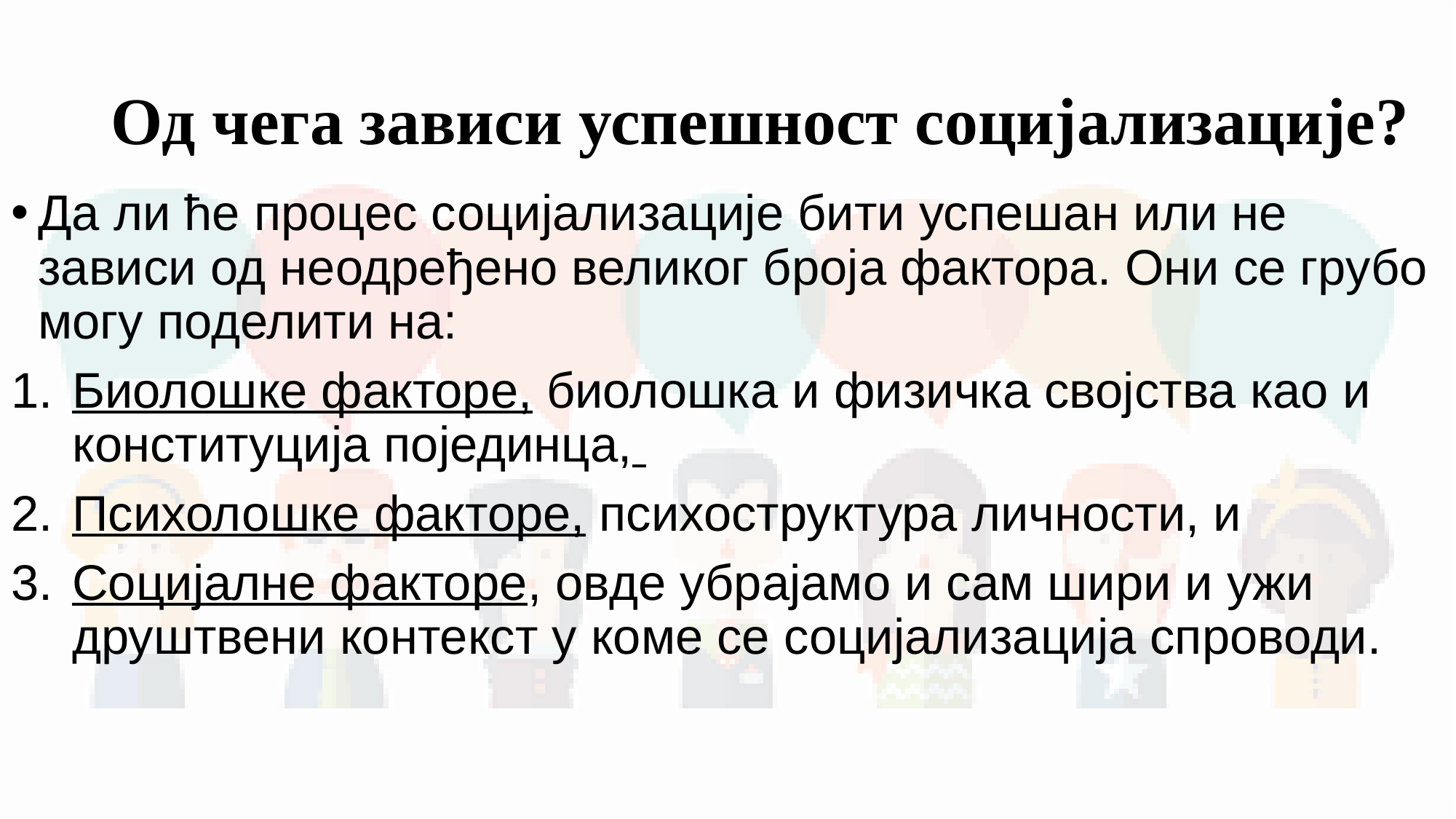

# Од чега зависи успешност социјализације?
Да ли ће процес социјализације бити успешан или не зависи од неодређено великог броја фактора. Они се грубо могу поделити на:
Биолошке факторе, биолошка и физичка својства као и конституција појединца,
Психолошке факторе, психоструктура личности, и
Социјалне факторе, oвде убрајамо и сам шири и ужи друштвени контекст у коме се социјализација спроводи.